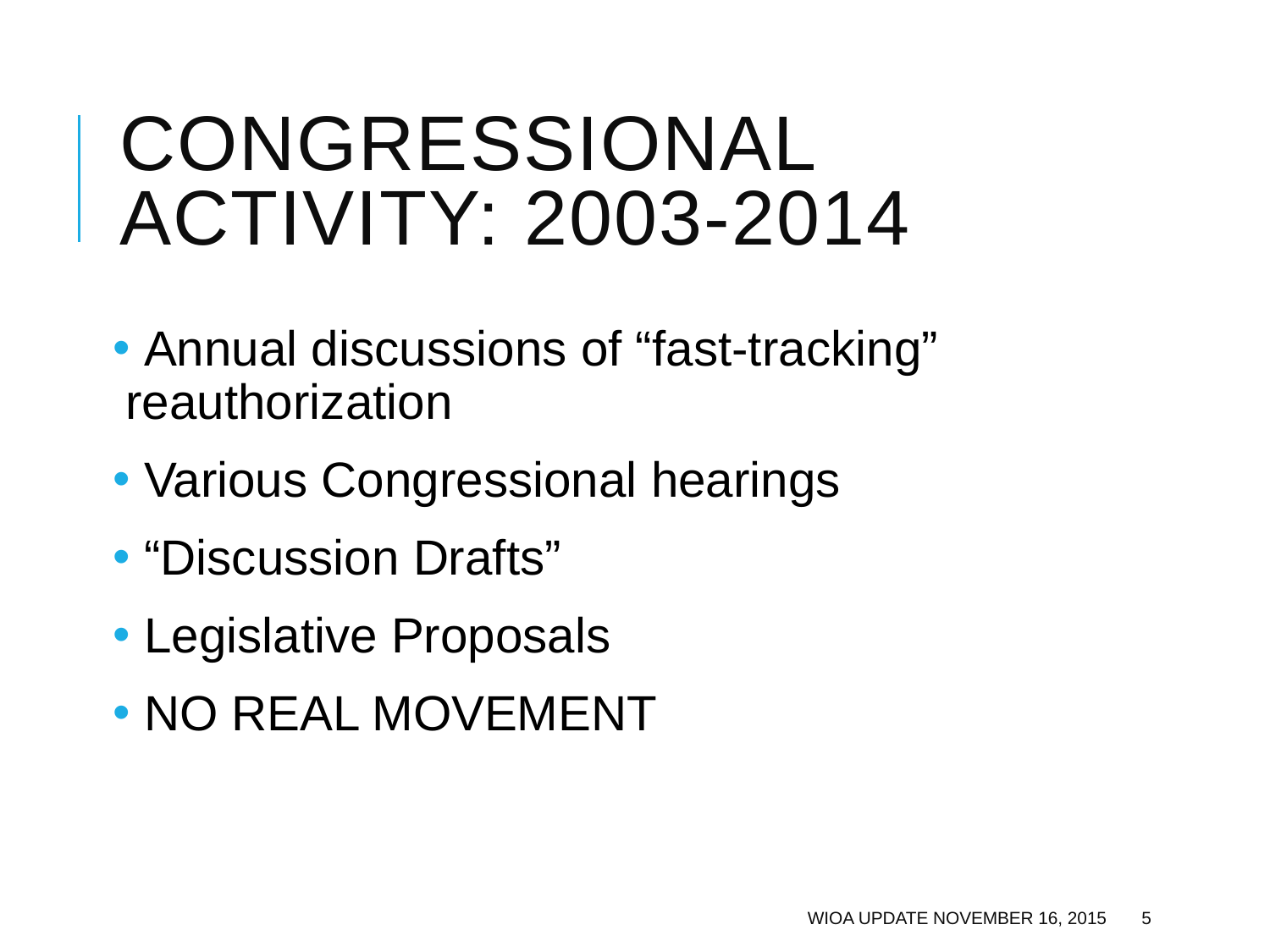

# Congressional Activity: 2003-2014
 Annual discussions of “fast-tracking” reauthorization
 Various Congressional hearings
 “Discussion Drafts”
 Legislative Proposals
 NO REAL MOVEMENT
WIOA Update November 16, 2015
5